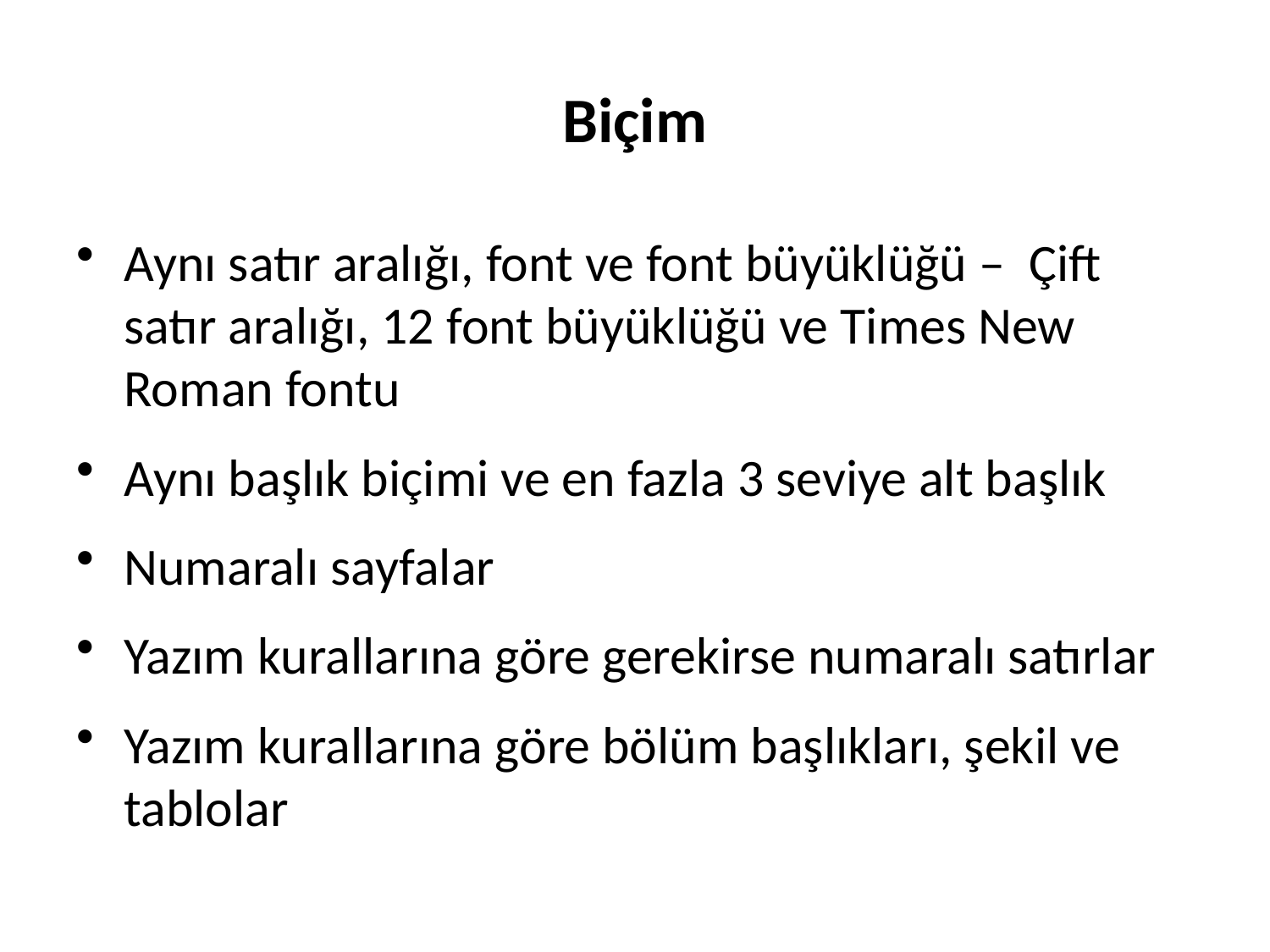

# Biçim
Aynı satır aralığı, font ve font büyüklüğü –  Çift satır aralığı, 12 font büyüklüğü ve Times New Roman fontu
Aynı başlık biçimi ve en fazla 3 seviye alt başlık
Numaralı sayfalar
Yazım kurallarına göre gerekirse numaralı satırlar
Yazım kurallarına göre bölüm başlıkları, şekil ve tablolar